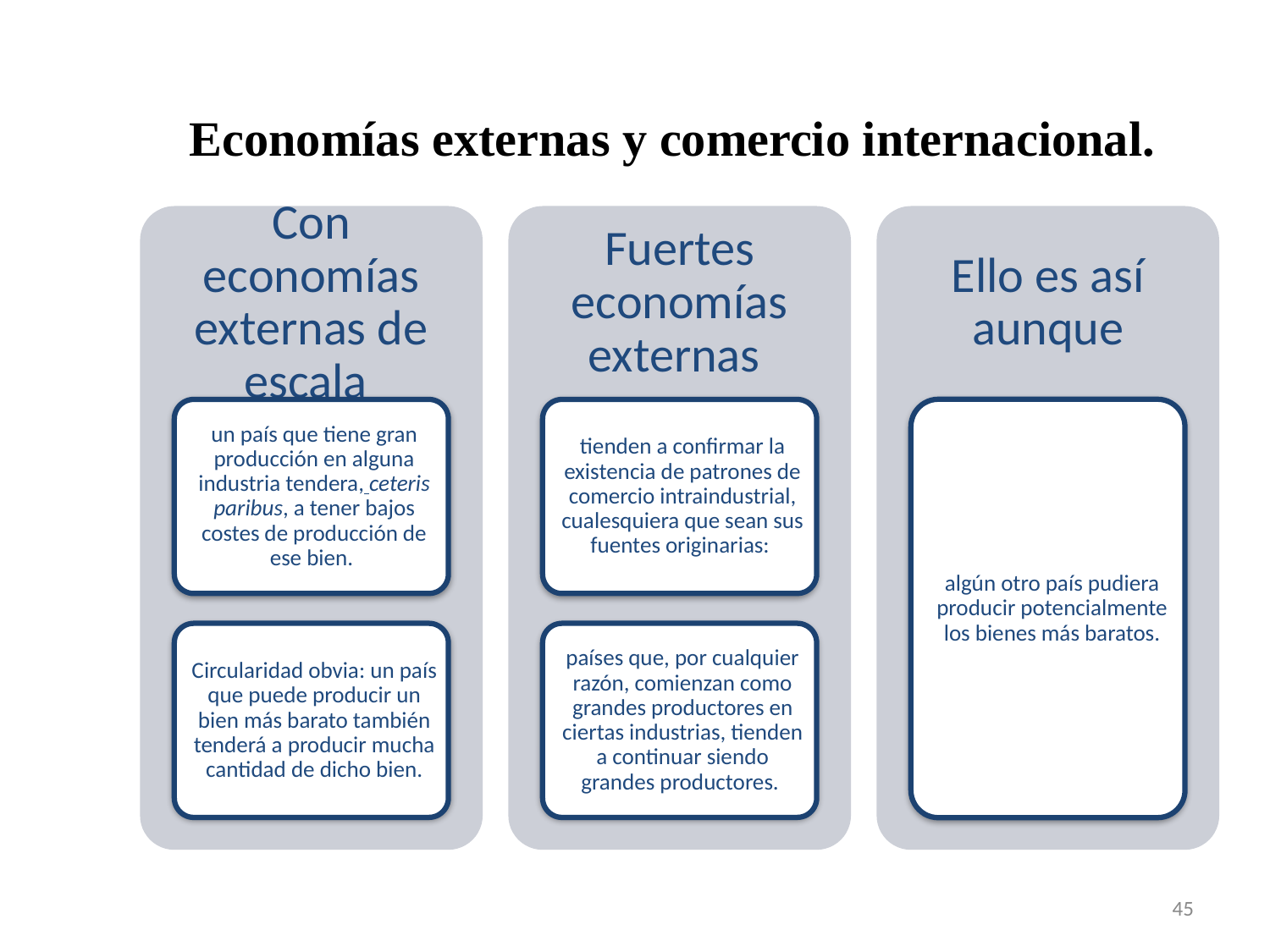

# Economías externas y comercio internacional.
Con economías externas de escala
un país que tiene gran producción en alguna industria tendera, ceteris paribus, a tener bajos costes de producción de ese bien.
Circularidad obvia: un país que puede producir un bien más barato también tenderá a producir mucha cantidad de dicho bien.
Fuertes economías externas
tienden a confirmar la existencia de patrones de comercio intraindustrial, cualesquiera que sean sus fuentes originarias:
países que, por cualquier razón, comienzan como grandes productores en ciertas industrias, tienden a continuar siendo grandes productores.
Ello es así aunque
algún otro país pudiera producir potencialmente los bienes más baratos.
45